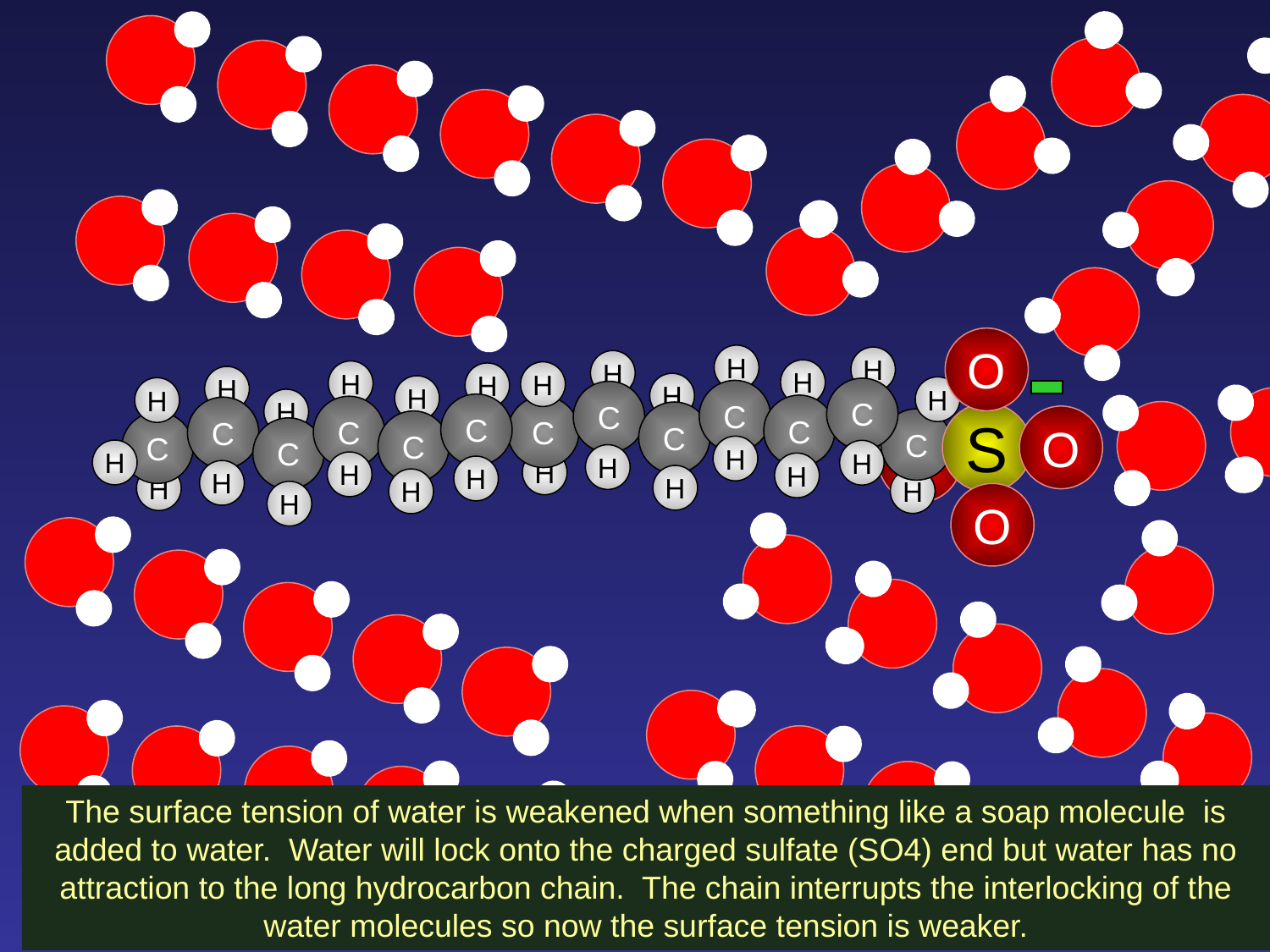

H
O
H
H
H
O
H
H
O
H
H
O
H
H
H
O
H
H
O
H
H
O
H
H
O
H
H
O
H
H
O
H
H
O
H
H
H
O
H
H
O
H
H
O
H
H
H
O
H
H
O
H
H
O
H
H
O
H
H
O
H
O
H
H
H
H
H
H
H
H
H
H
C
C
C
C
C
C
H
H
H
H
H
H
H
H
H
H
H
H
O
H
H
H
O
H
O
H
C
C

C
C
C
C
S
O
C
O
H
H
H
H
H
H
H
O
H
O
H
H
O
H
H
O
H
H
O
H
H
O
H
H
O
H
H
O
H
H
H
O
H
H
O
H
H
O
H
H
H
O
H
H
O
H
H
O
H
H
O
H
H
O
H
H
O
H
H
O
H
H
O
H
H
H
O
H
H
O
H
H
O
H
H
H
O
H
The surface tension of water is weakened when something like a soap molecule  is added to water.  Water will lock onto the charged sulfate (SO4) end but water has no attraction to the long hydrocarbon chain.  The chain interrupts the interlocking of the water molecules so now the surface tension is weaker.